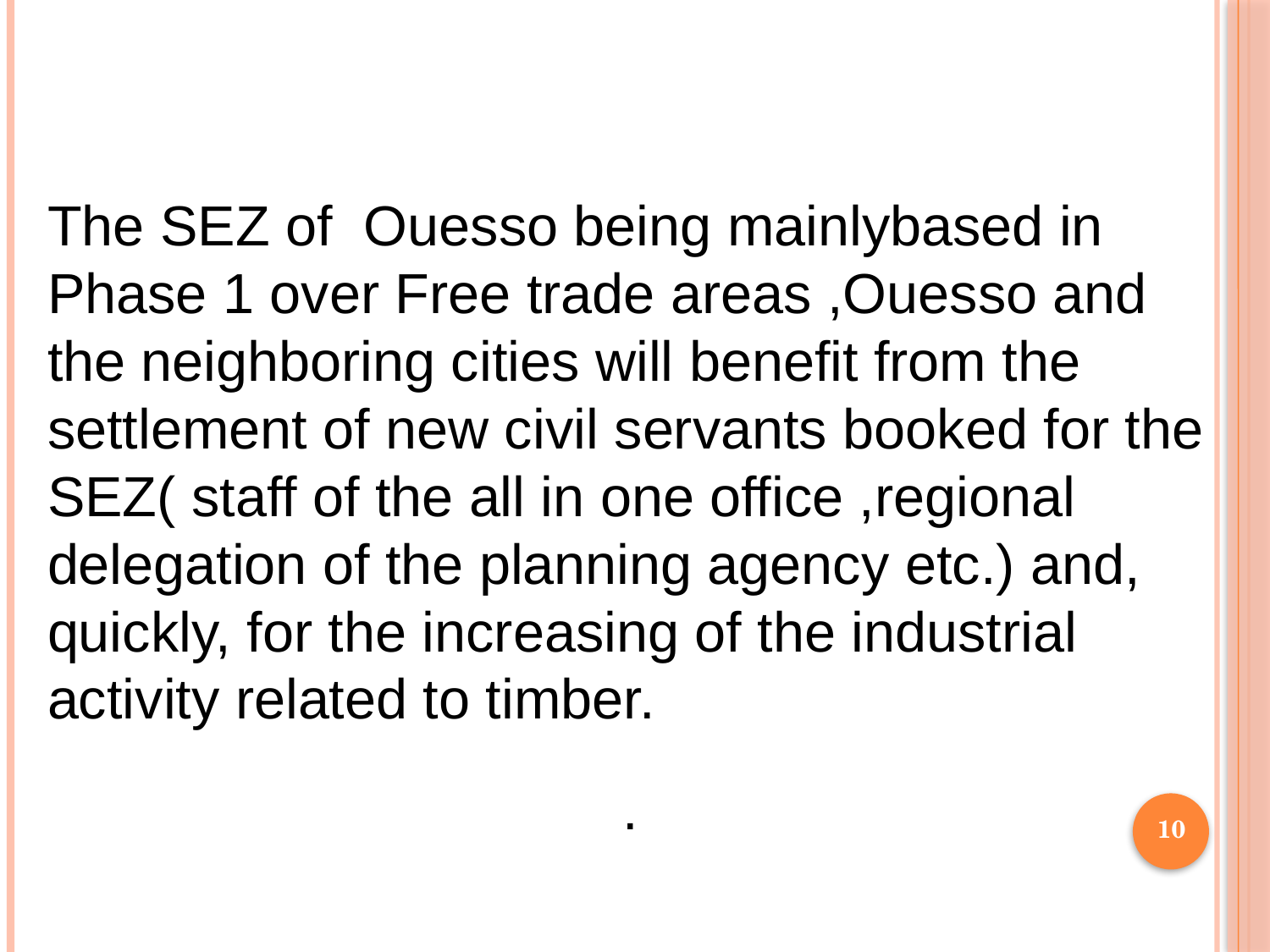

The SEZ of  Ouesso being mainlybased in Phase 1 over Free trade areas ,Ouesso and the neighboring cities will benefit from the settlement of new civil servants booked for the SEZ( staff of the all in one office ,regional delegation of the planning agency etc.) and, quickly, for the increasing of the industrial activity related to timber.

.
10